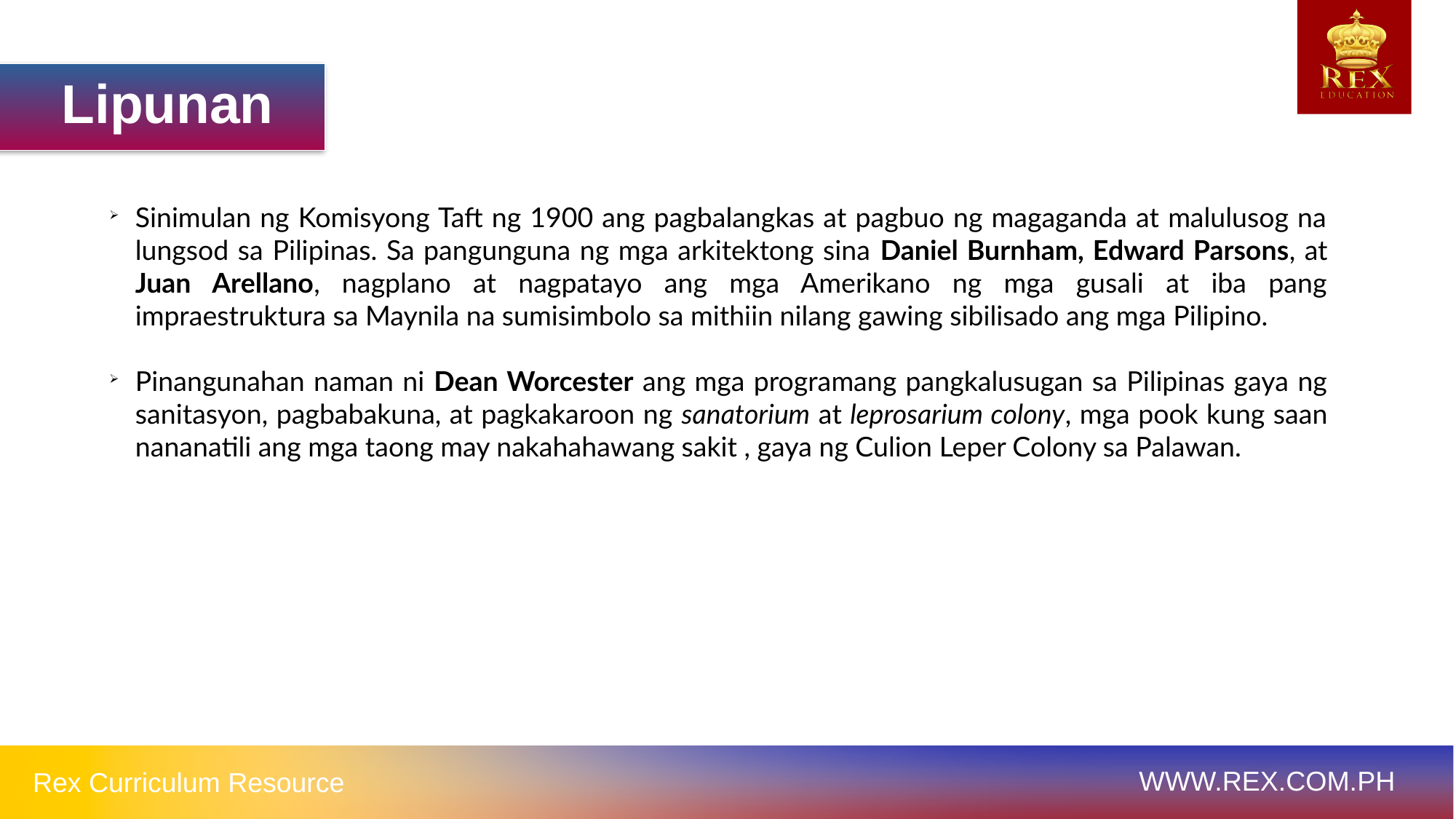

Lipunan

Sinimulan ng Komisyong Taft ng 1900 ang pagbalangkas at pagbuo ng magaganda at malulusog na lungsod sa Pilipinas. Sa pangunguna ng mga arkitektong sina Daniel Burnham, Edward Parsons, at Juan Arellano, nagplano at nagpatayo ang mga Amerikano ng mga gusali at iba pang impraestruktura sa Maynila na sumisimbolo sa mithiin nilang gawing sibilisado ang mga Pilipino.

Pinangunahan naman ni Dean Worcester ang mga programang pangkalusugan sa Pilipinas gaya ng sanitasyon, pagbabakuna, at pagkakaroon ng sanatorium at leprosarium colony, mga pook kung saan nananatili ang mga taong may nakahahawang sakit , gaya ng Culion Leper Colony sa Palawan.